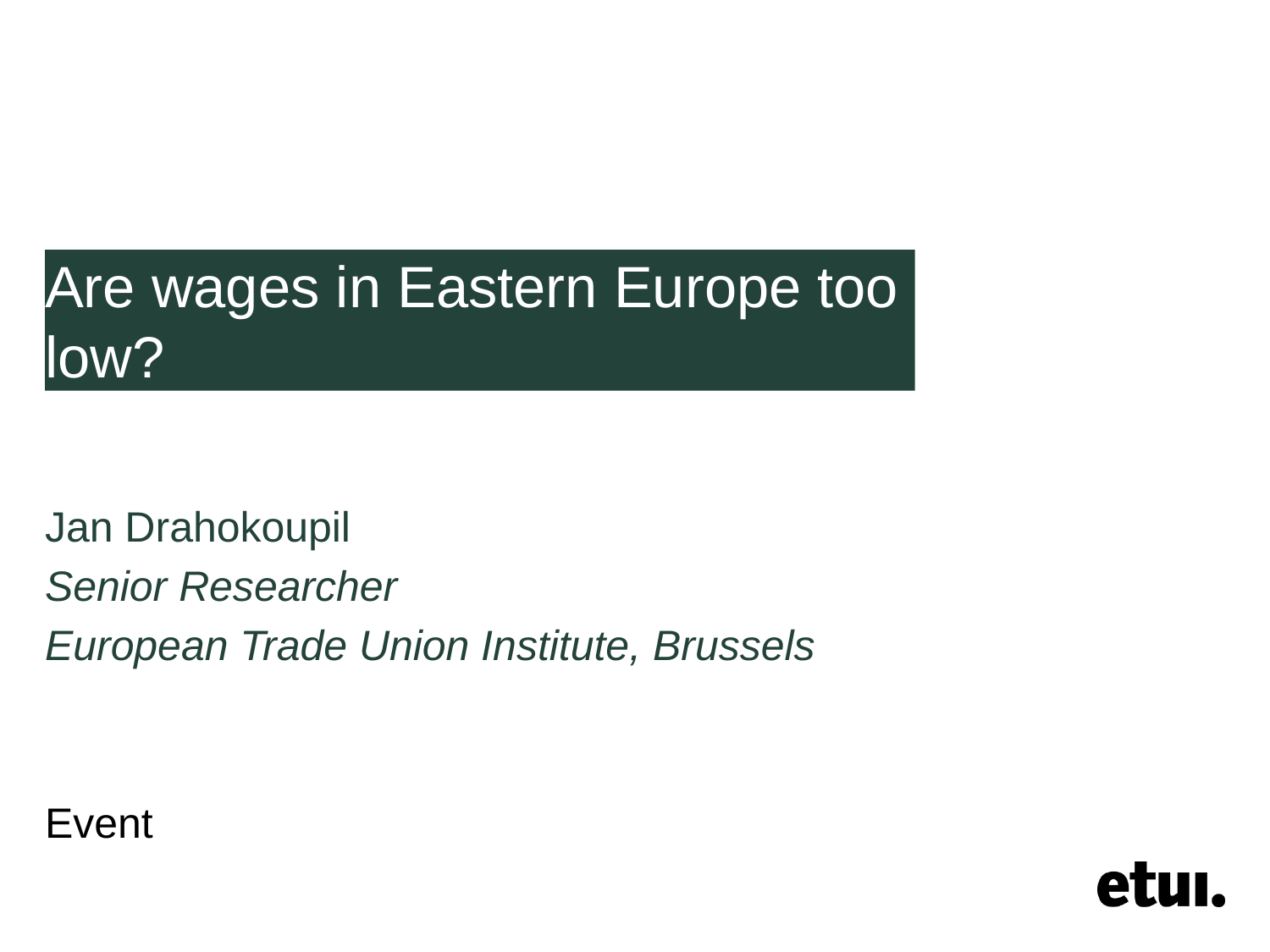

# Are wages in Eastern Europe too low?
Jan Drahokoupil
Senior Researcher
European Trade Union Institute, Brussels

Event